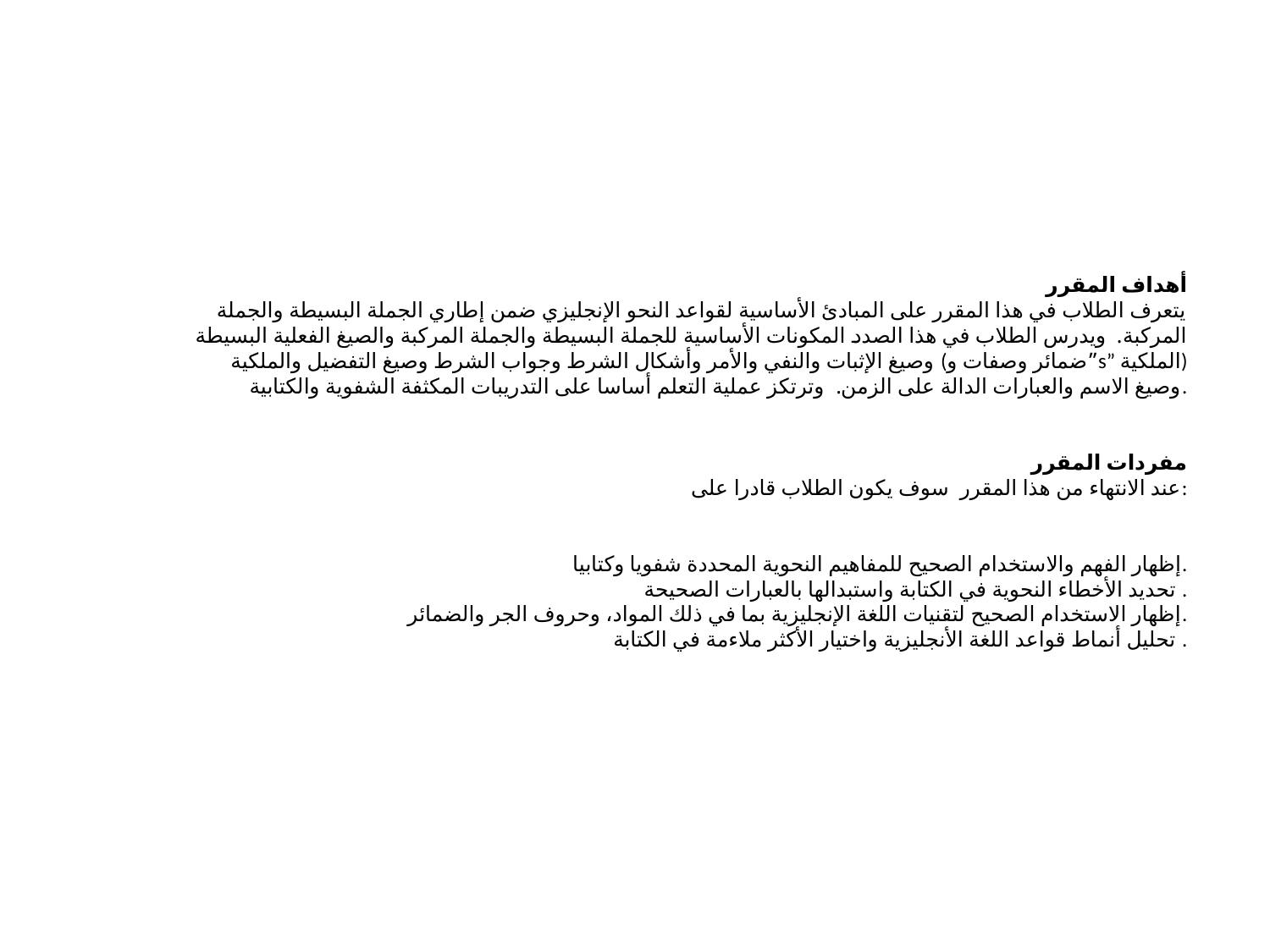

أهداف المقرر
يتعرف الطلاب في هذا المقرر على المبادئ الأساسية لقواعد النحو الإنجليزي ضمن إطاري الجملة البسيطة والجملة المركبة.  ويدرس الطلاب في هذا الصدد المكونات الأساسية للجملة البسيطة والجملة المركبة والصيغ الفعلية البسيطة وصيغ الإثبات والنفي والأمر وأشكال الشرط وجواب الشرط وصيغ التفضيل والملكية (ضمائر وصفات و”s” الملكية) وصيغ الاسم والعبارات الدالة على الزمن.  وترتكز عملية التعلم أساسا على التدريبات المكثفة الشفوية والكتابية.

مفردات المقرر
عند الانتهاء من هذا المقرر  سوف يكون الطلاب قادرا على:

 إظهار الفهم والاستخدام الصحيح للمفاهيم النحوية المحددة شفويا وكتابيا.
 تحديد الأخطاء النحوية في الكتابة واستبدالها بالعبارات الصحيحة .
إظهار الاستخدام الصحيح لتقنيات اللغة الإنجليزية بما في ذلك المواد، وحروف الجر والضمائر.
تحليل أنماط قواعد اللغة الأنجليزية واختيار الأكثر ملاءمة في الكتابة .